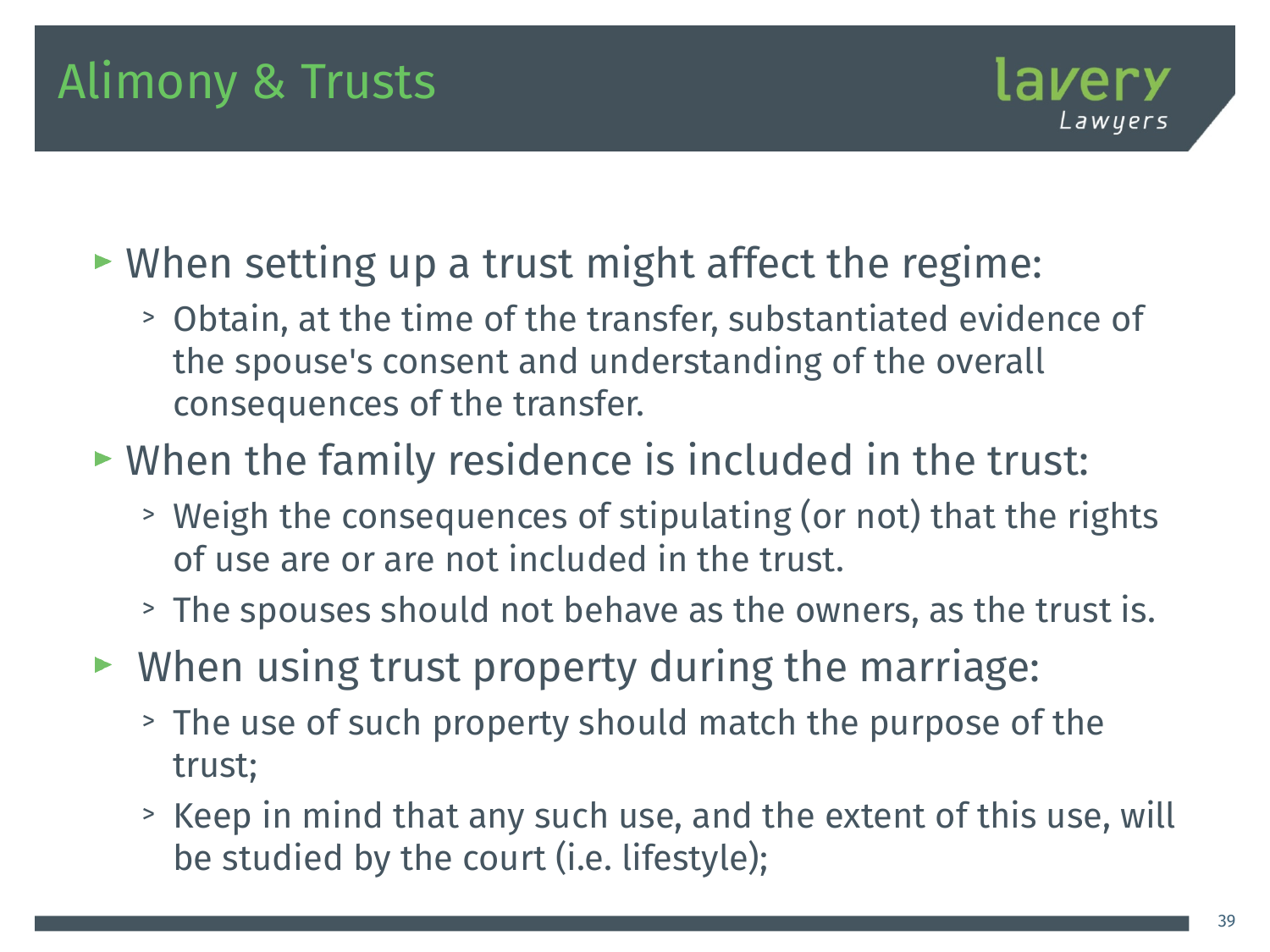

# Alimony & Trusts
When setting up a trust might affect the regime:
Obtain, at the time of the transfer, substantiated evidence of the spouse's consent and understanding of the overall consequences of the transfer.
When the family residence is included in the trust:
Weigh the consequences of stipulating (or not) that the rights of use are or are not included in the trust.
The spouses should not behave as the owners, as the trust is.
 When using trust property during the marriage:
The use of such property should match the purpose of the trust;
Keep in mind that any such use, and the extent of this use, will be studied by the court (i.e. lifestyle);

39